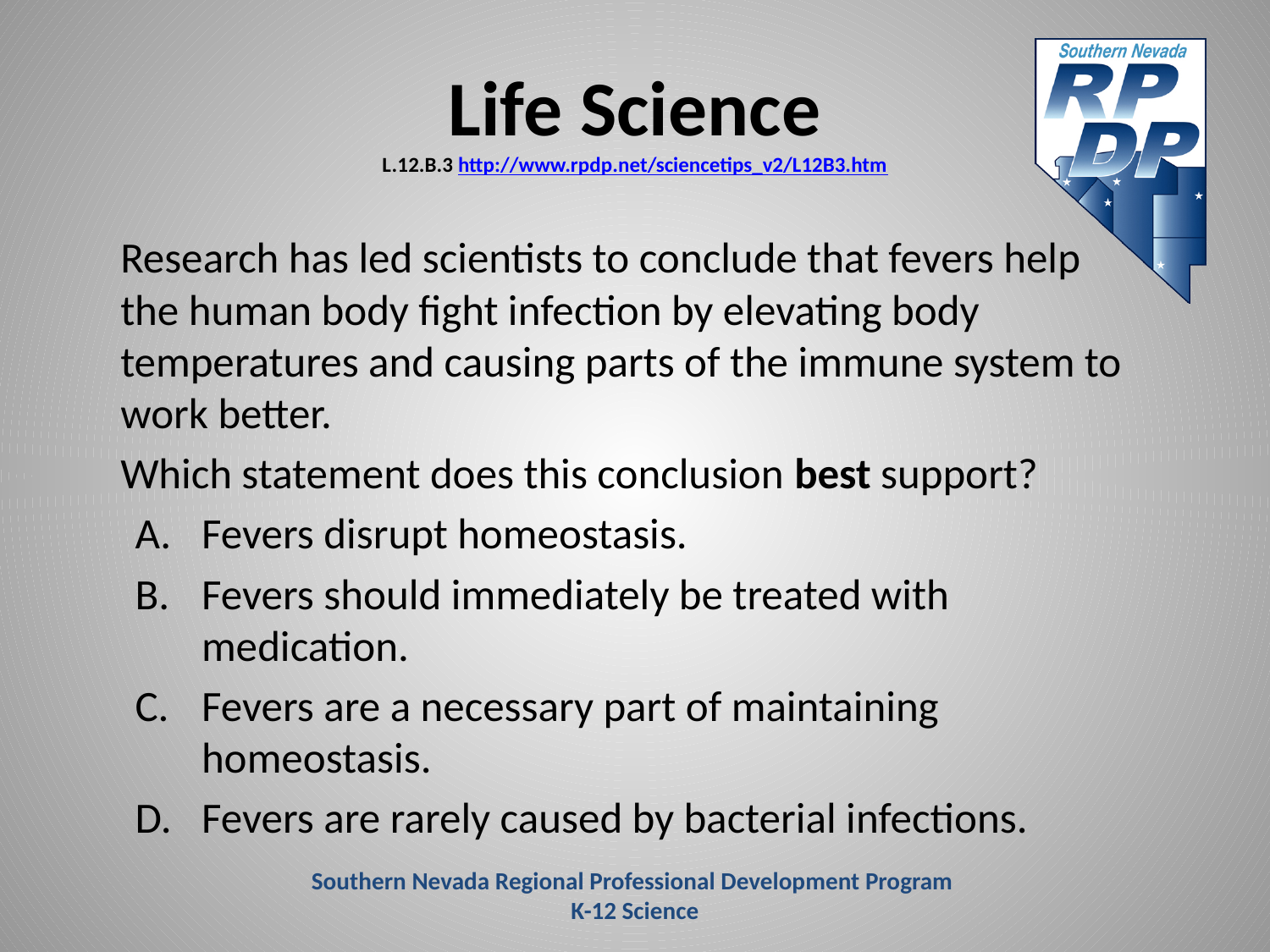

# Life Science L.12.B.3 http://www.rpdp.net/sciencetips_v2/L12B3.htm
	Research has led scientists to conclude that fevers help the human body fight infection by elevating body temperatures and causing parts of the immune system to work better.
	Which statement does this conclusion best support?
Fevers disrupt homeostasis.
Fevers should immediately be treated with medication.
Fevers are a necessary part of maintaining homeostasis.
Fevers are rarely caused by bacterial infections.